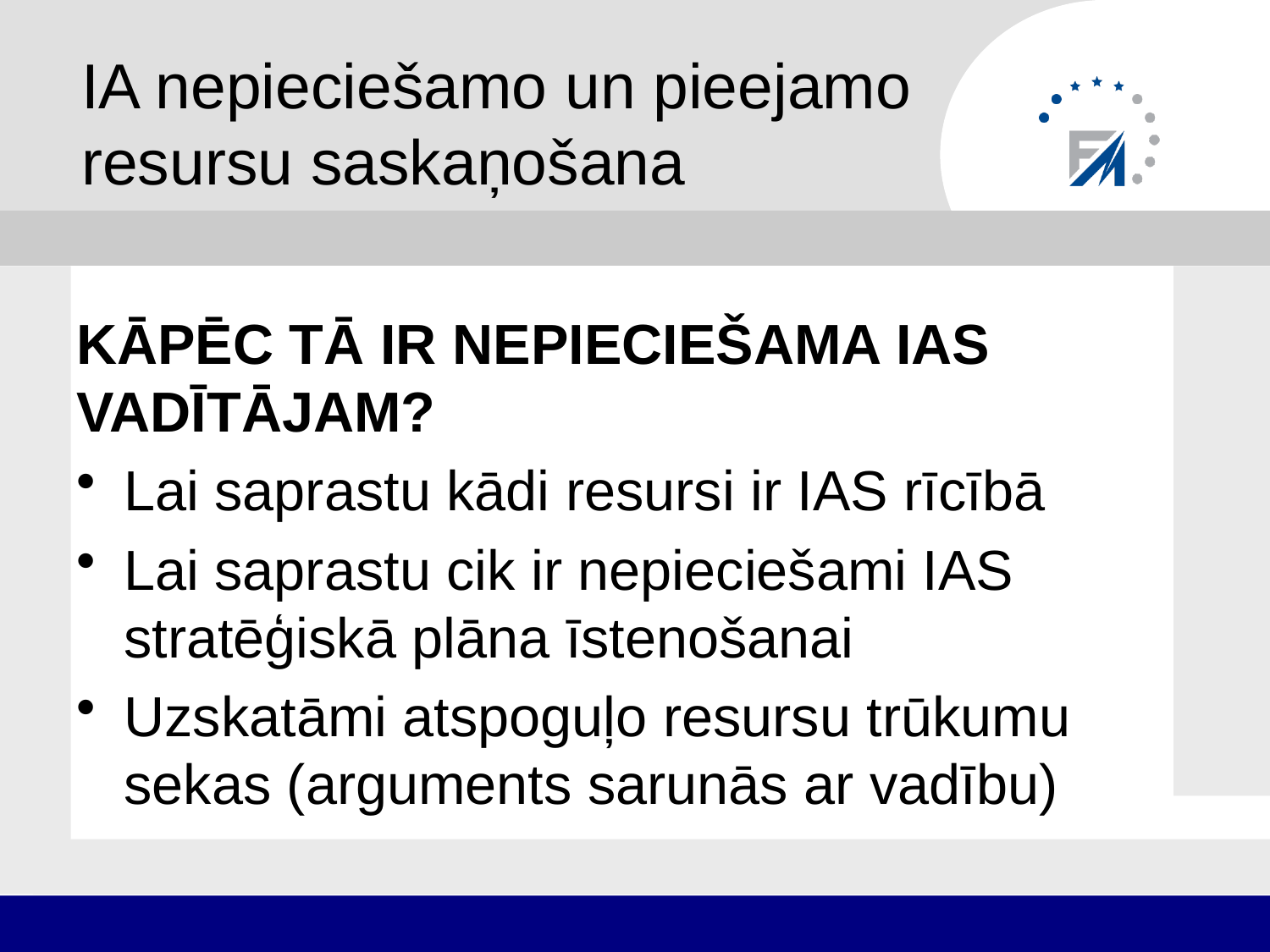

# IA nepieciešamo un pieejamo resursu saskaņošana

Kāpēc tā ir nepieciešama IAS vadītājam?
Lai saprastu kādi resursi ir IAS rīcībā
Lai saprastu cik ir nepieciešami IAS stratēģiskā plāna īstenošanai
Uzskatāmi atspoguļo resursu trūkumu sekas (arguments sarunās ar vadību)